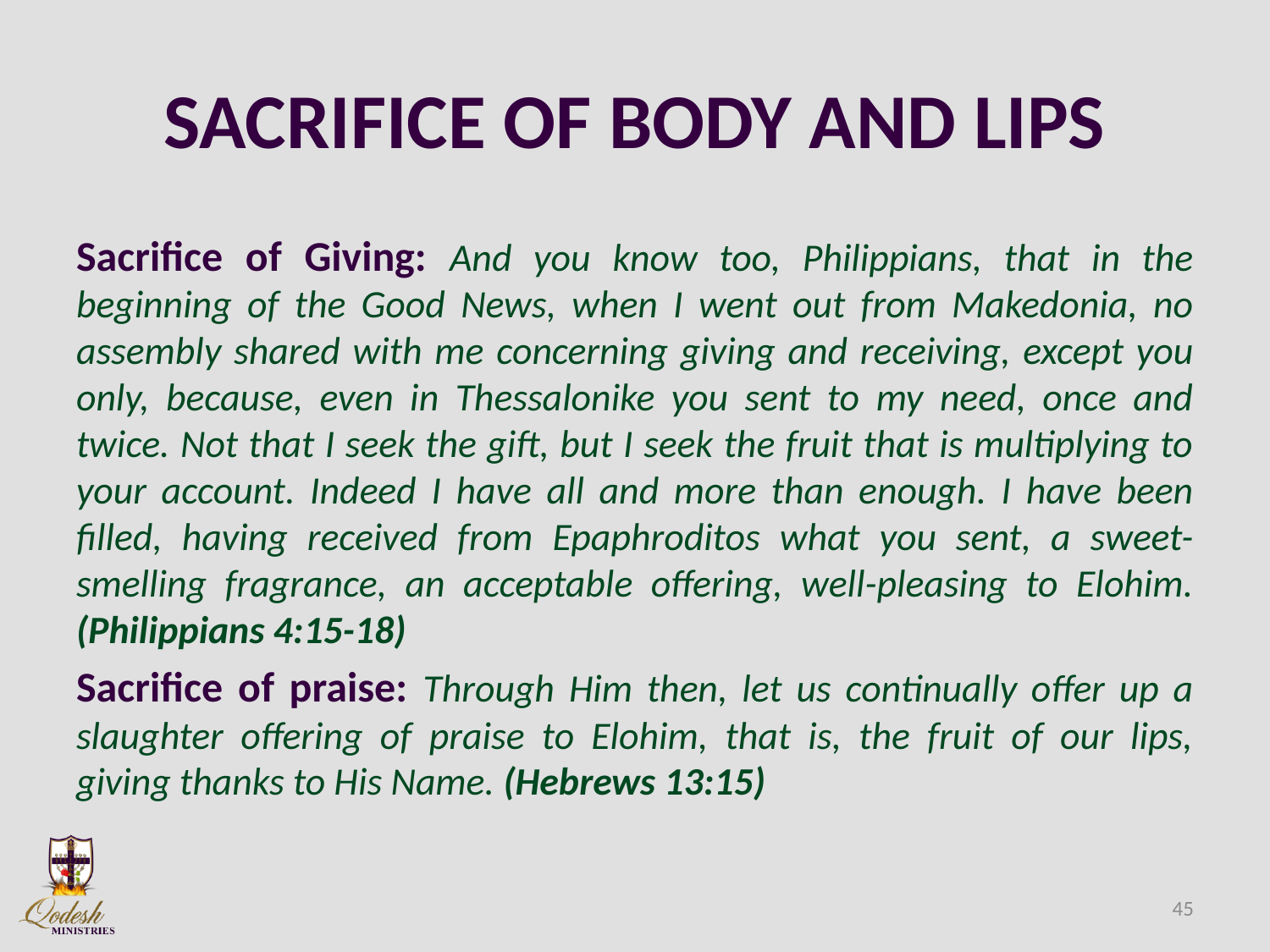

# SACRIFICE OF BODY AND LIPS
Sacrifice of Giving: And you know too, Philippians, that in the beginning of the Good News, when I went out from Makedonia, no assembly shared with me concerning giving and receiving, except you only, because, even in Thessalonike you sent to my need, once and twice. Not that I seek the gift, but I seek the fruit that is multiplying to your account. Indeed I have all and more than enough. I have been filled, having received from Epaphroditos what you sent, a sweet-smelling fragrance, an acceptable offering, well-pleasing to Elohim. (Philippians 4:15-18)
Sacrifice of praise: Through Him then, let us continually offer up a slaughter offering of praise to Elohim, that is, the fruit of our lips, giving thanks to His Name. (Hebrews 13:15)

45